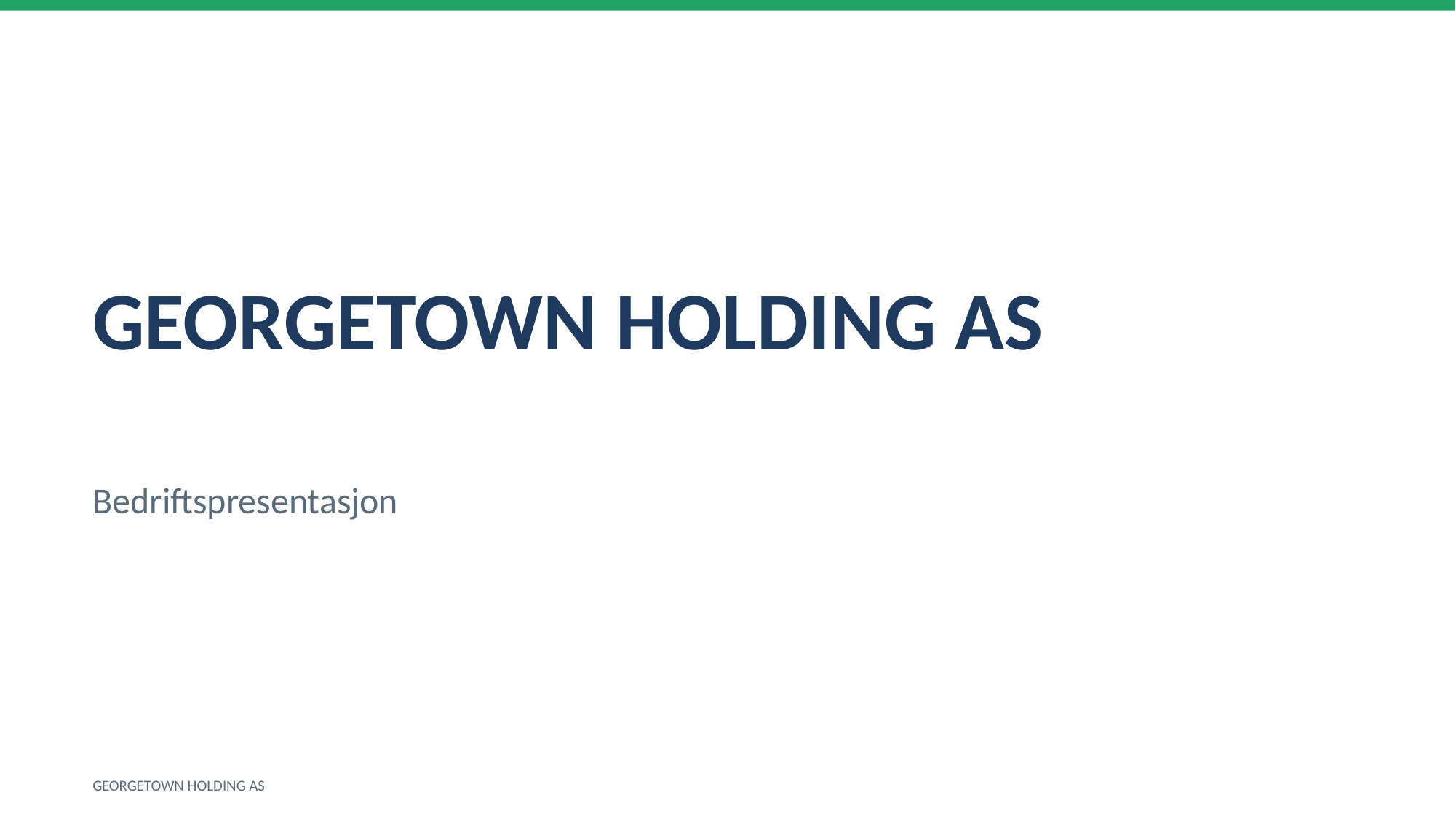

GEORGETOWN HOLDING AS
Bedriftspresentasjon
GEORGETOWN HOLDING AS